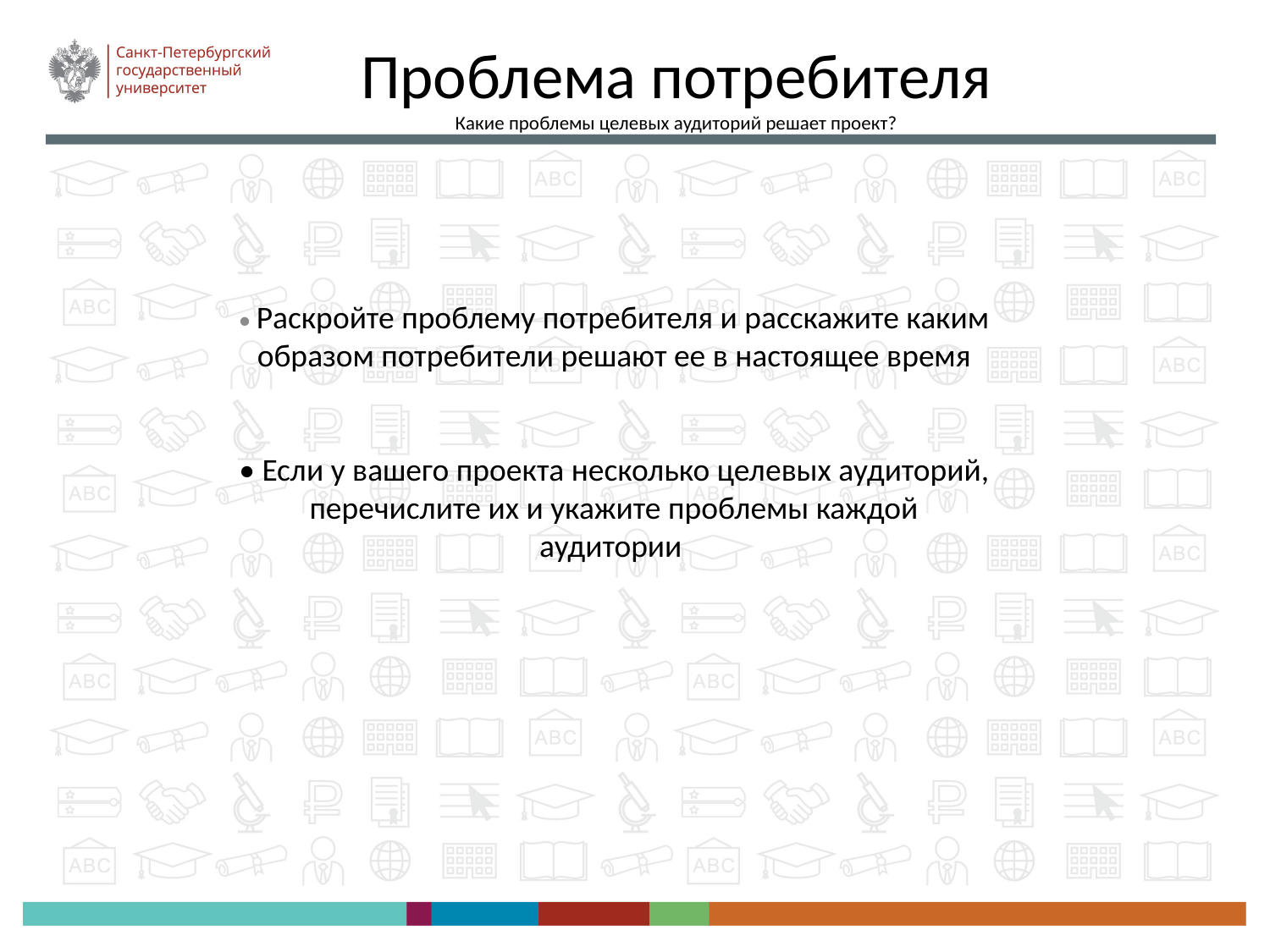

Проблема потребителя
Какие проблемы целевых аудиторий решает проект?
• Раскройте проблему потребителя и расскажите каким образом потребители решают ее в настоящее время

• Если у вашего проекта несколько целевых аудиторий, перечислите их и укажите проблемы каждой аудитории